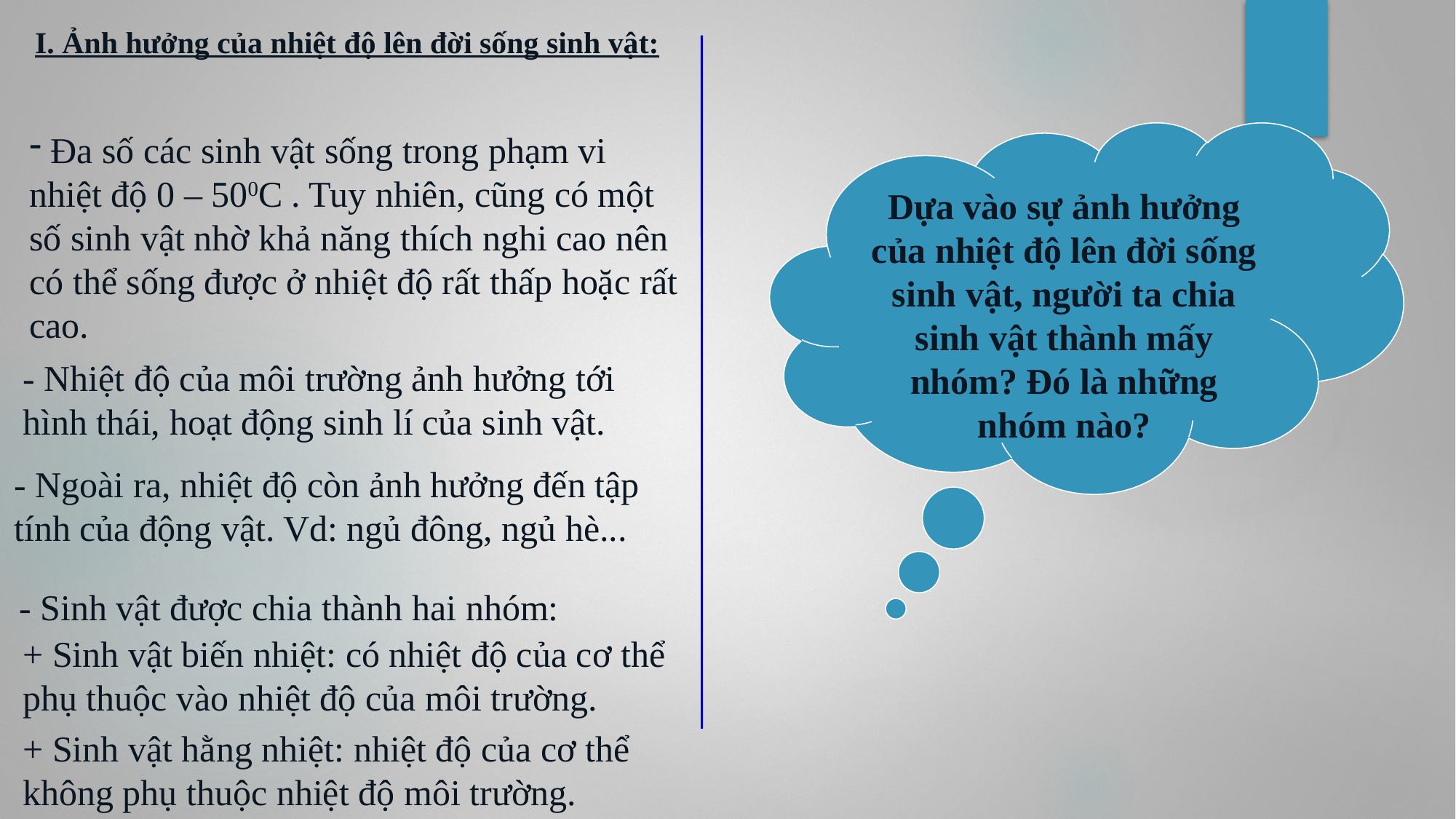

I. Ảnh hưởng của nhiệt độ lên đời sống sinh vật:

 Đa số các sinh vật sống trong phạm vi nhiệt độ 0 – 500C . Tuy nhiên, cũng có một số sinh vật nhờ khả năng thích nghi cao nên có thể sống được ở nhiệt độ rất thấp hoặc rất cao.
Dựa vào sự ảnh hưởng của nhiệt độ lên đời sống sinh vật, người ta chia sinh vật thành mấy nhóm? Đó là những nhóm nào?
- Nhiệt độ của môi trường ảnh hưởng tới hình thái, hoạt động sinh lí của sinh vật.
- Ngoài ra, nhiệt độ còn ảnh hưởng đến tập tính của động vật. Vd: ngủ đông, ngủ hè...
- Sinh vật được chia thành hai nhóm:
+ Sinh vật biến nhiệt: có nhiệt độ của cơ thể phụ thuộc vào nhiệt độ của môi trường.
+ Sinh vật hằng nhiệt: nhiệt độ của cơ thể không phụ thuộc nhiệt độ môi trường.